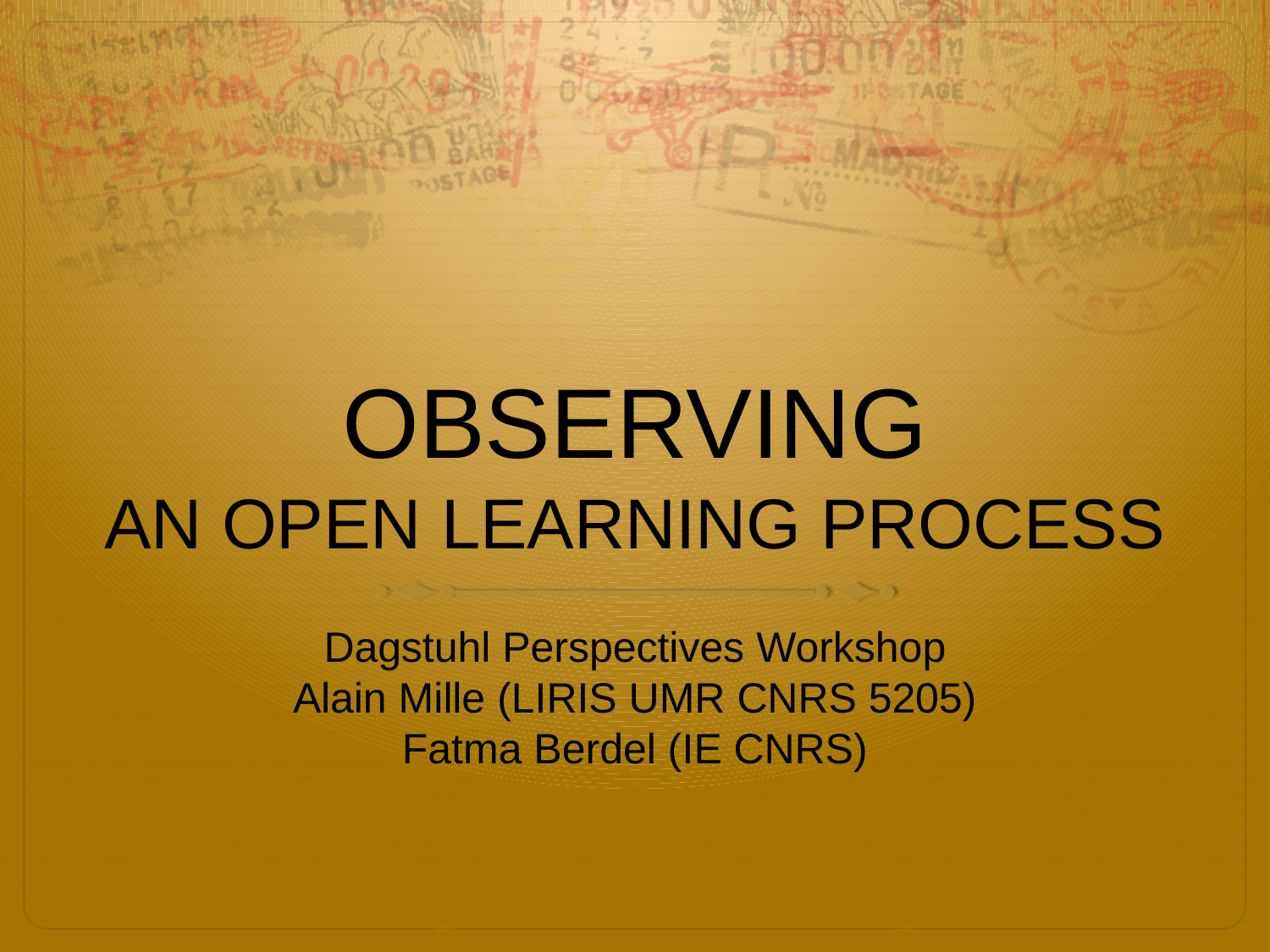

# OBSERVING AN OPEN LEARNING PROCESS
Dagstuhl Perspectives Workshop
Alain Mille (LIRIS UMR CNRS 5205)
Fatma Berdel (IE CNRS)